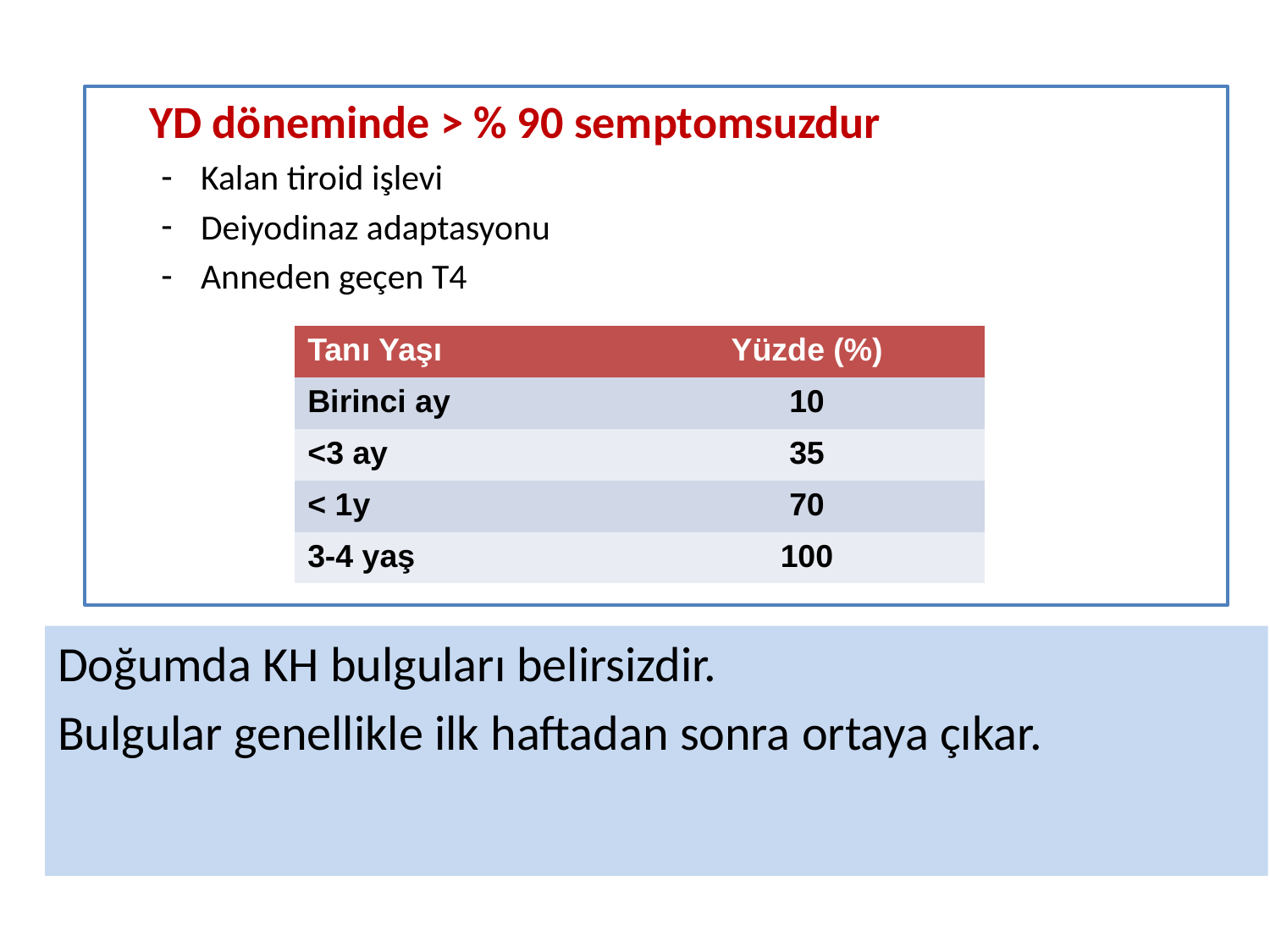

YD döneminde > % 90 semptomsuzdur
Kalan tiroid işlevi
Deiyodinaz adaptasyonu
Anneden geçen T4
| Tanı Yaşı | Yüzde (%) |
| --- | --- |
| Birinci ay | 10 |
| <3 ay | 35 |
| < 1y | 70 |
| 3-4 yaş | 100 |
Doğumda KH bulguları belirsizdir.
Bulgular genellikle ilk haftadan sonra ortaya çıkar.